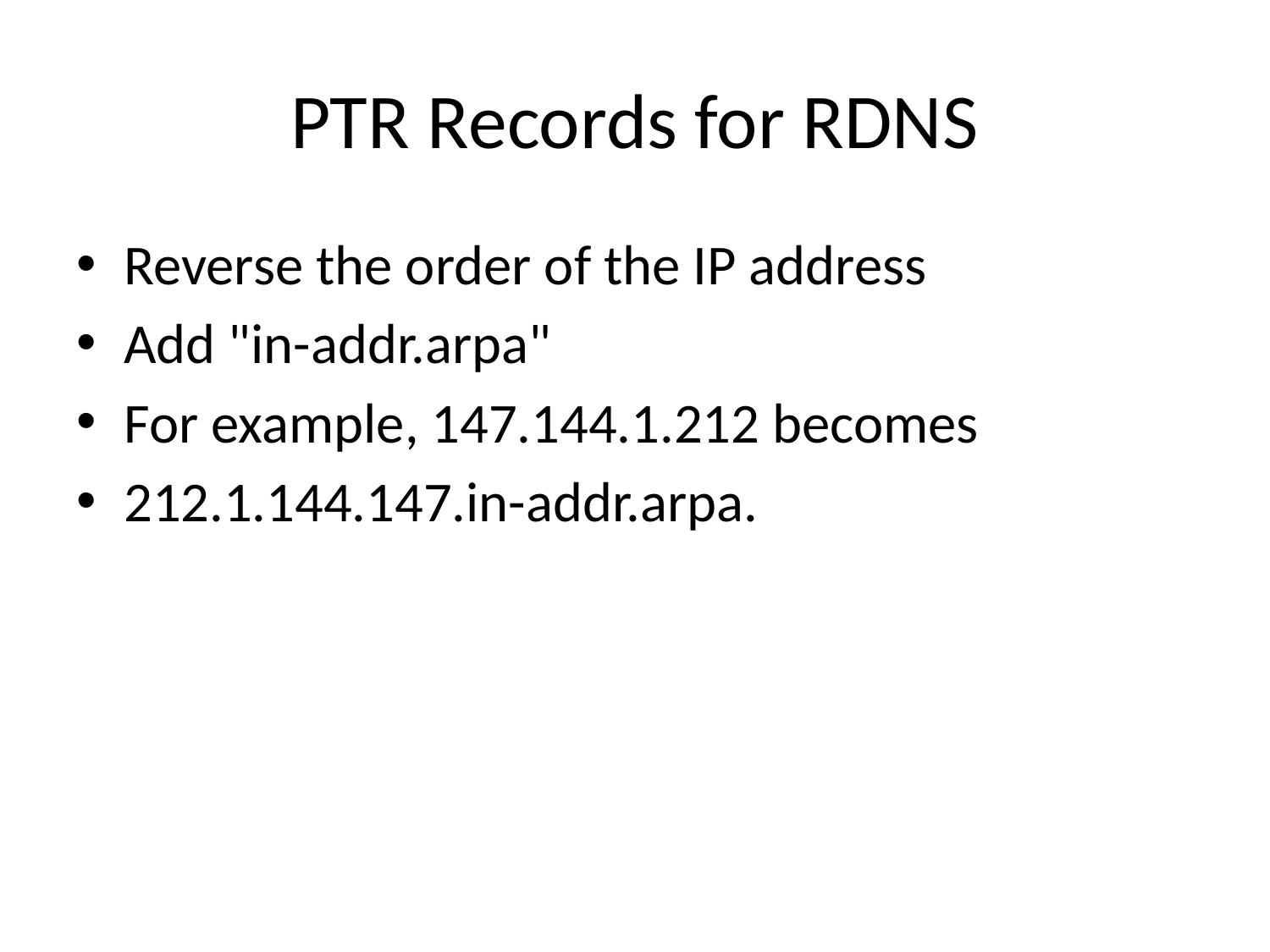

# PTR Records for RDNS
Reverse the order of the IP address
Add "in-addr.arpa"
For example, 147.144.1.212 becomes
212.1.144.147.in-addr.arpa.